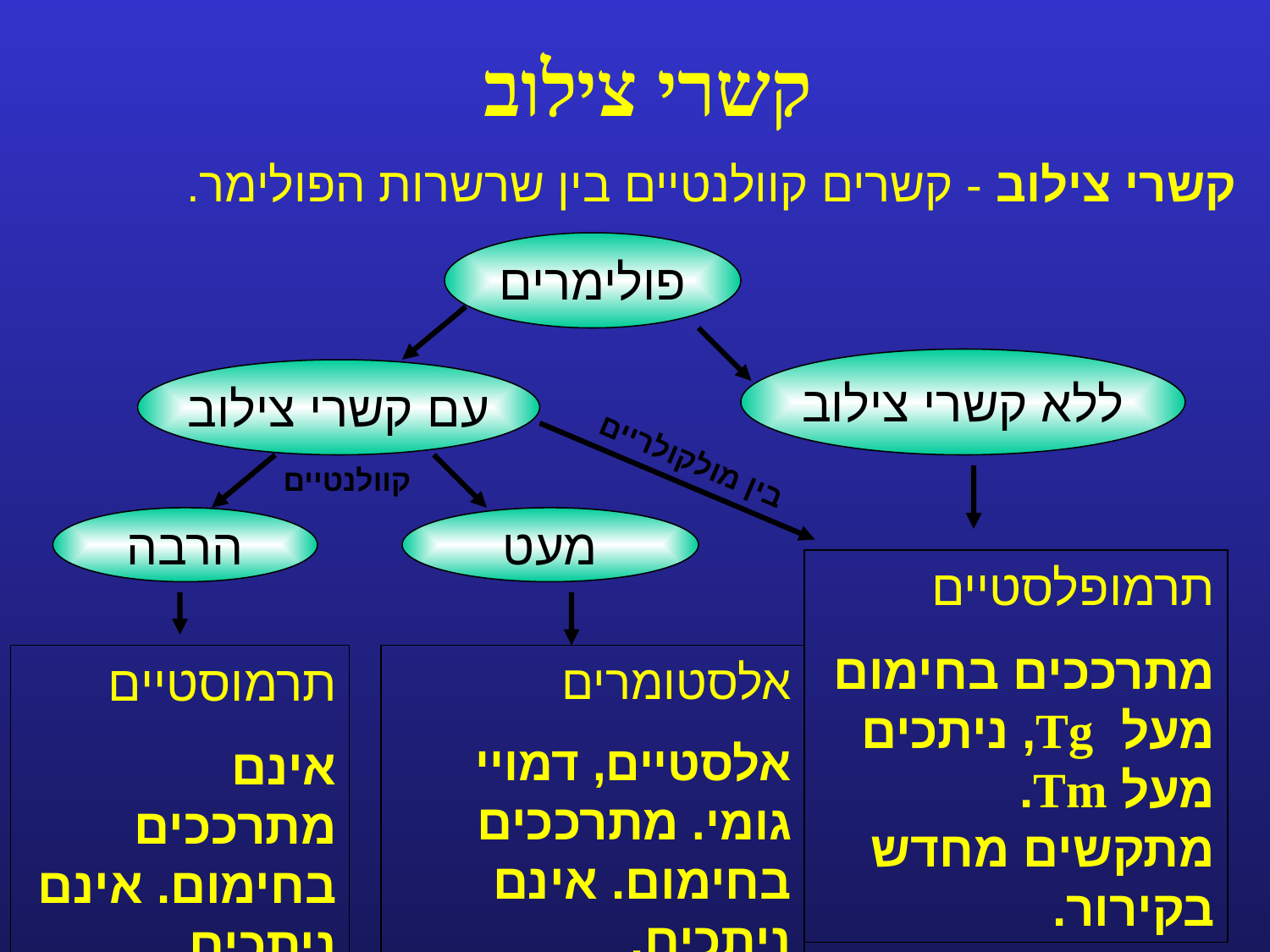

קשרי צילוב
קשרי צילוב - קשרים קוולנטיים בין שרשרות הפולימר.
פולימרים

ללא קשרי צילוב
עם קשרי צילוב
בין מולקולריים

קוולנטיים

הרבה
מעט
תרמופלסטיים
מתרככים בחימום מעל  Tg, ניתכים מעל Tm. מתקשים מחדש בקירור.

תרמוסטיים
אינם מתרככים בחימום. אינם ניתכים.
אלסטומרים
אלסטיים, דמויי גומי. מתרככים בחימום. אינם ניתכים.